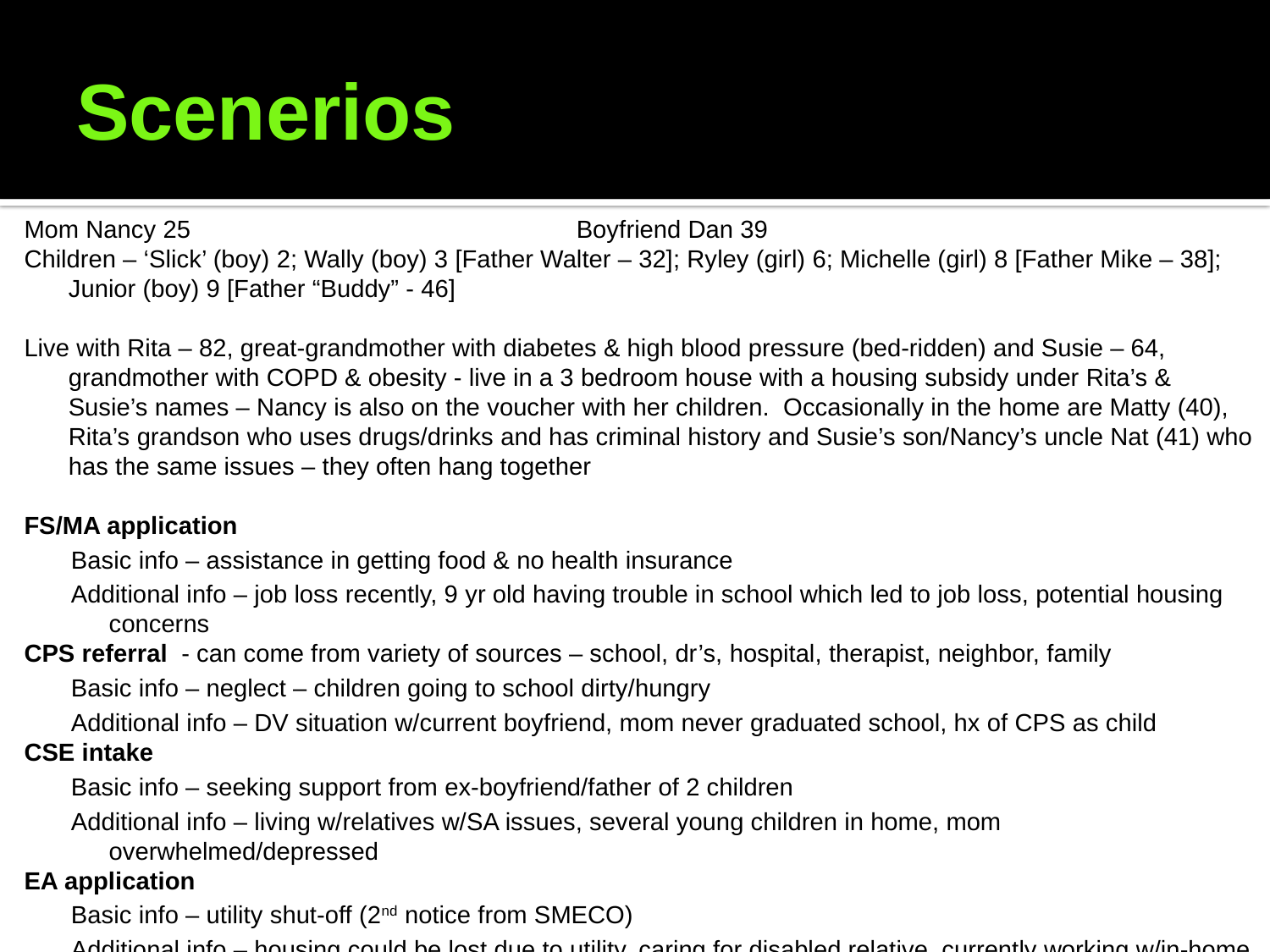

# Scenerios
Mom Nancy 25				Boyfriend Dan 39
Children – ‘Slick’ (boy) 2; Wally (boy) 3 [Father Walter – 32]; Ryley (girl) 6; Michelle (girl) 8 [Father Mike – 38]; Junior (boy) 9 [Father “Buddy” - 46]

Live with Rita – 82, great-grandmother with diabetes & high blood pressure (bed-ridden) and Susie – 64, grandmother with COPD & obesity - live in a 3 bedroom house with a housing subsidy under Rita’s & Susie’s names – Nancy is also on the voucher with her children.  Occasionally in the home are Matty (40), Rita’s grandson who uses drugs/drinks and has criminal history and Susie’s son/Nancy’s uncle Nat (41) who has the same issues – they often hang together

FS/MA application
Basic info – assistance in getting food & no health insurance
Additional info – job loss recently, 9 yr old having trouble in school which led to job loss, potential housing concerns
CPS referral  - can come from variety of sources – school, dr’s, hospital, therapist, neighbor, family
Basic info – neglect – children going to school dirty/hungry
Additional info – DV situation w/current boyfriend, mom never graduated school, hx of CPS as child
CSE intake
Basic info – seeking support from ex-boyfriend/father of 2 children
Additional info – living w/relatives w/SA issues, several young children in home, mom overwhelmed/depressed
EA application
Basic info – utility shut-off (2nd notice from SMECO)
Additional info – housing could be lost due to utility, caring for disabled relative, currently working w/in-home services due to CPS investigation